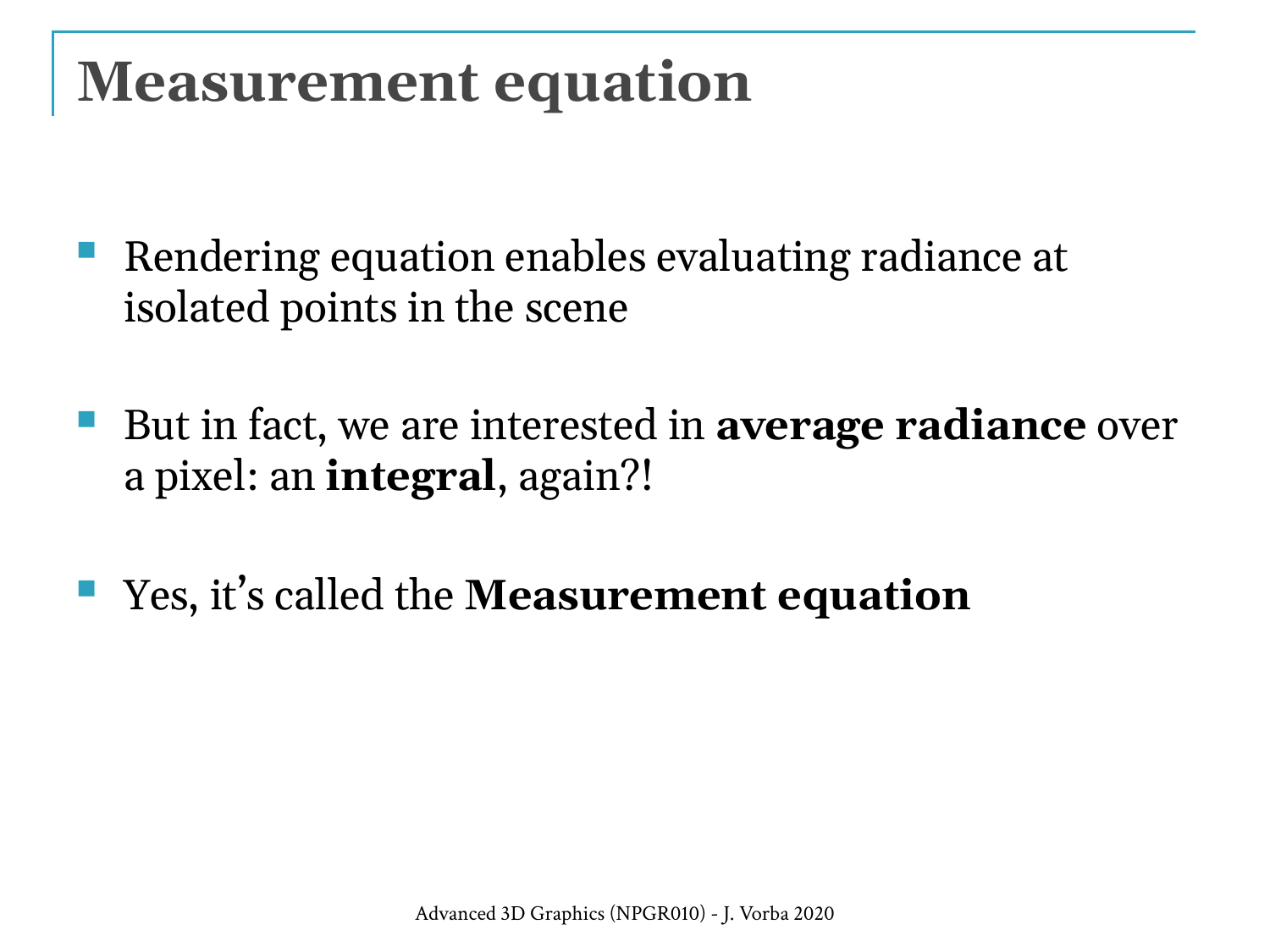

# Measurement equation
Rendering equation enables evaluating radiance at isolated points in the scene

But in fact, we are interested in average radiance over a pixel: an integral, again?!

Yes, it’s called the Measurement equation
Advanced 3D Graphics (NPGR010) - J. Vorba 2020